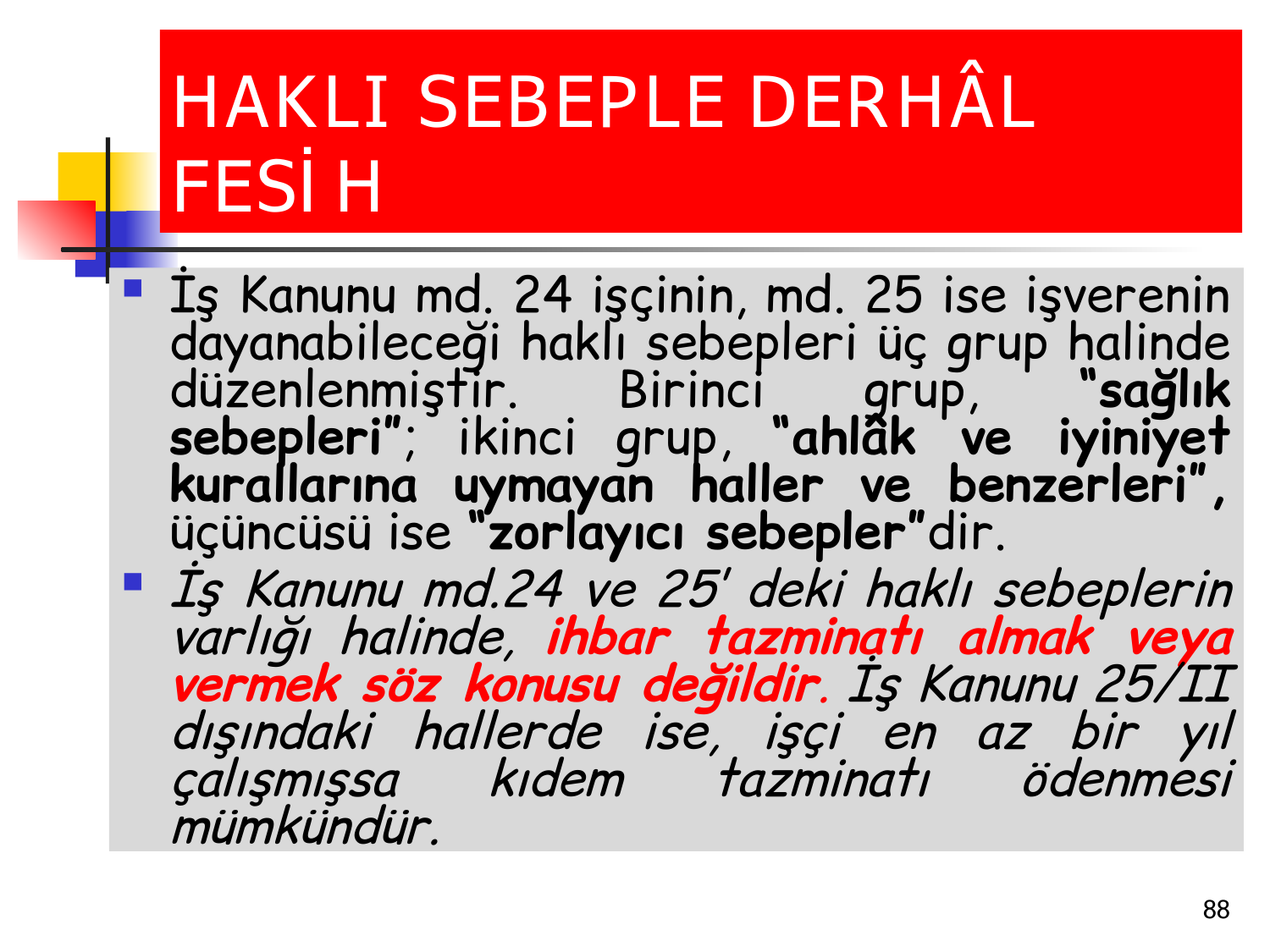

# HAKLI SEBEPLE DERHÂL FESİH
İş Kanunu md. 24 işçinin, md. 25 ise işverenin dayanabileceği haklı sebepleri üç grup halinde düzenlenmiştir. Birinci grup, “sağlık sebepleri”; ikinci grup, “ahlâk ve iyiniyet kurallarına uymayan haller ve benzerleri”, üçüncüsü ise “zorlayıcı sebepler”dir.
İş Kanunu md.24 ve 25’ deki haklı sebeplerin varlığı halinde, ihbar tazminatı almak veya vermek söz konusu değildir. İş Kanunu 25/II dışındaki hallerde ise, işçi en az bir yıl çalışmışsa kıdem tazminatı ödenmesi mümkündür.
88